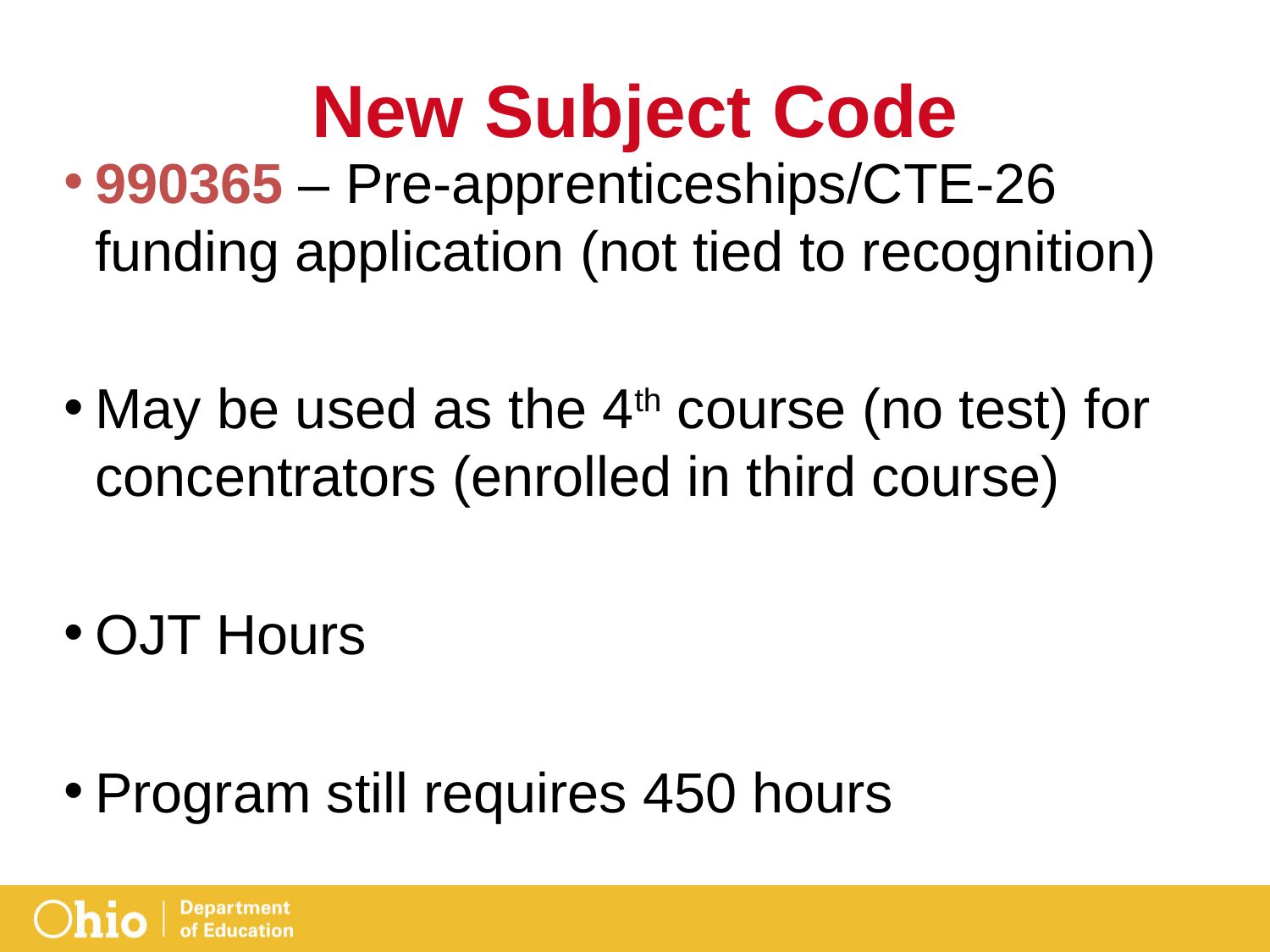

# New Subject Code
990365 – Pre-apprenticeships/CTE-26 funding application (not tied to recognition)

May be used as the 4th course (no test) for concentrators (enrolled in third course)

OJT Hours

Program still requires 450 hours